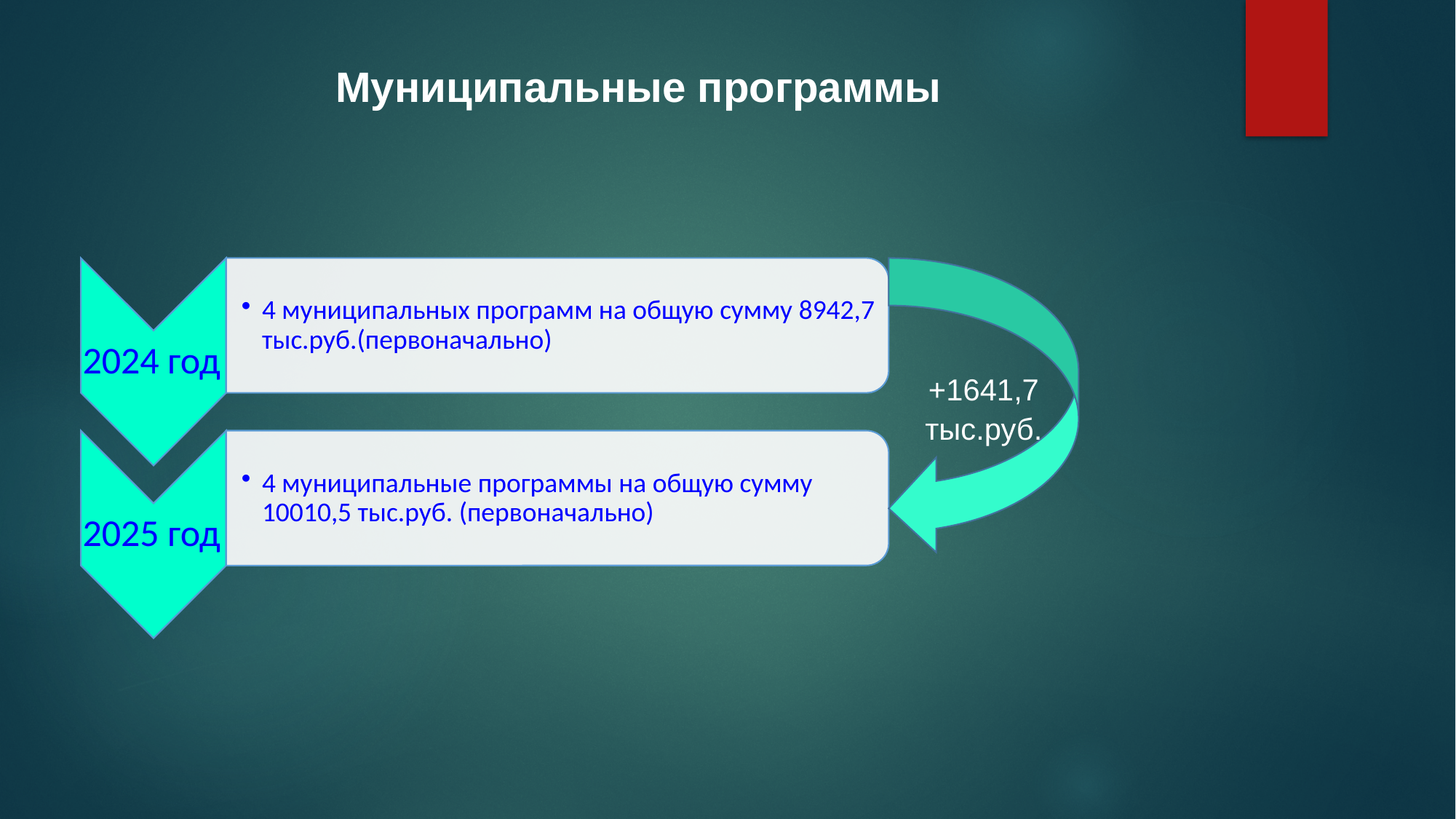

# Муниципальные программы
+1641,7 тыс.руб.
2024 год
4 муниципальных программ на общую сумму 8942,7 тыс.руб.(первоначально)
2025 год
4 муниципальные программы на общую сумму 10010,5 тыс.руб. (первоначально)